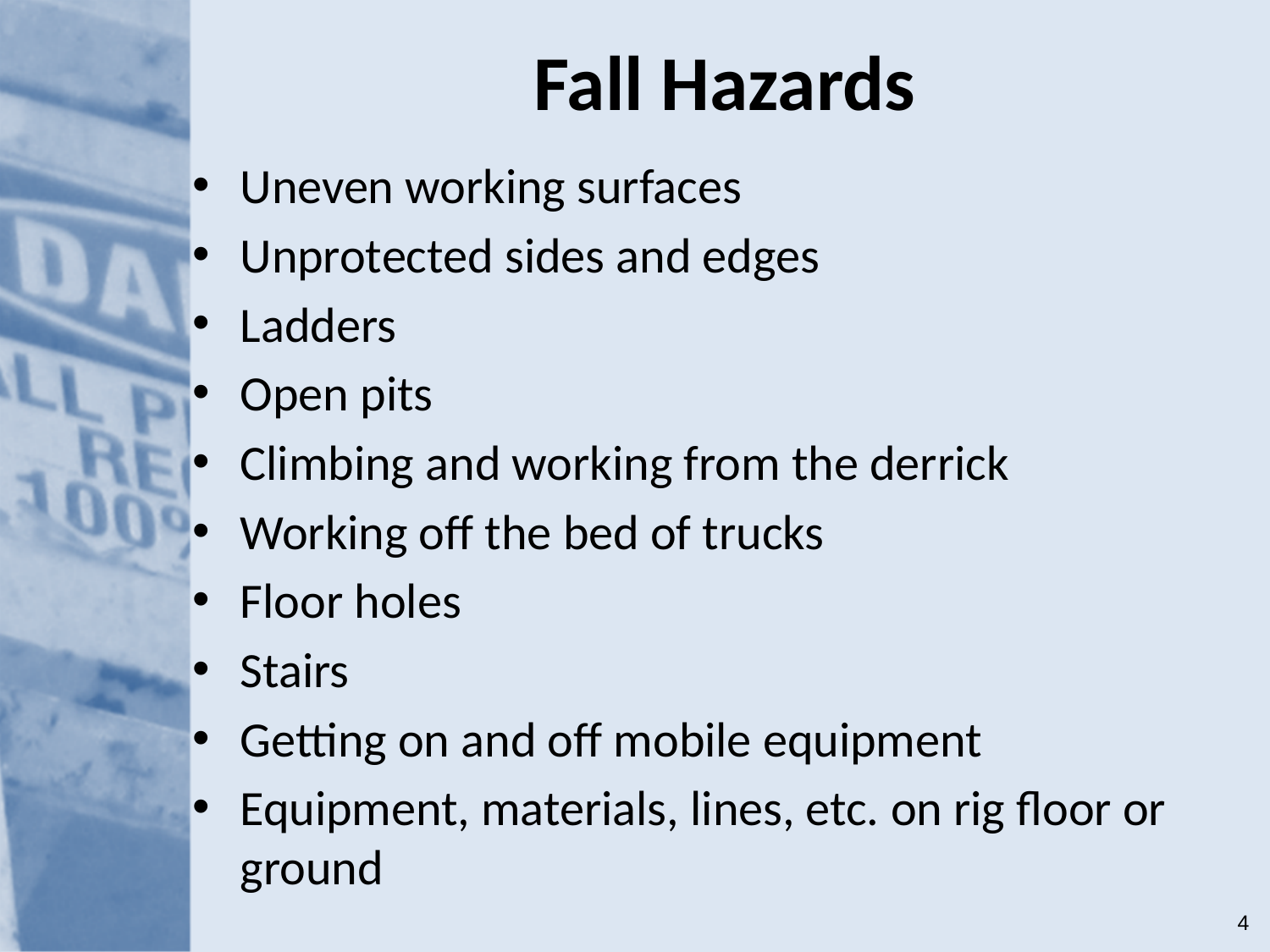

# Fall Hazards
Uneven working surfaces
Unprotected sides and edges
Ladders
Open pits
Climbing and working from the derrick
Working off the bed of trucks
Floor holes
Stairs
Getting on and off mobile equipment
Equipment, materials, lines, etc. on rig floor or ground